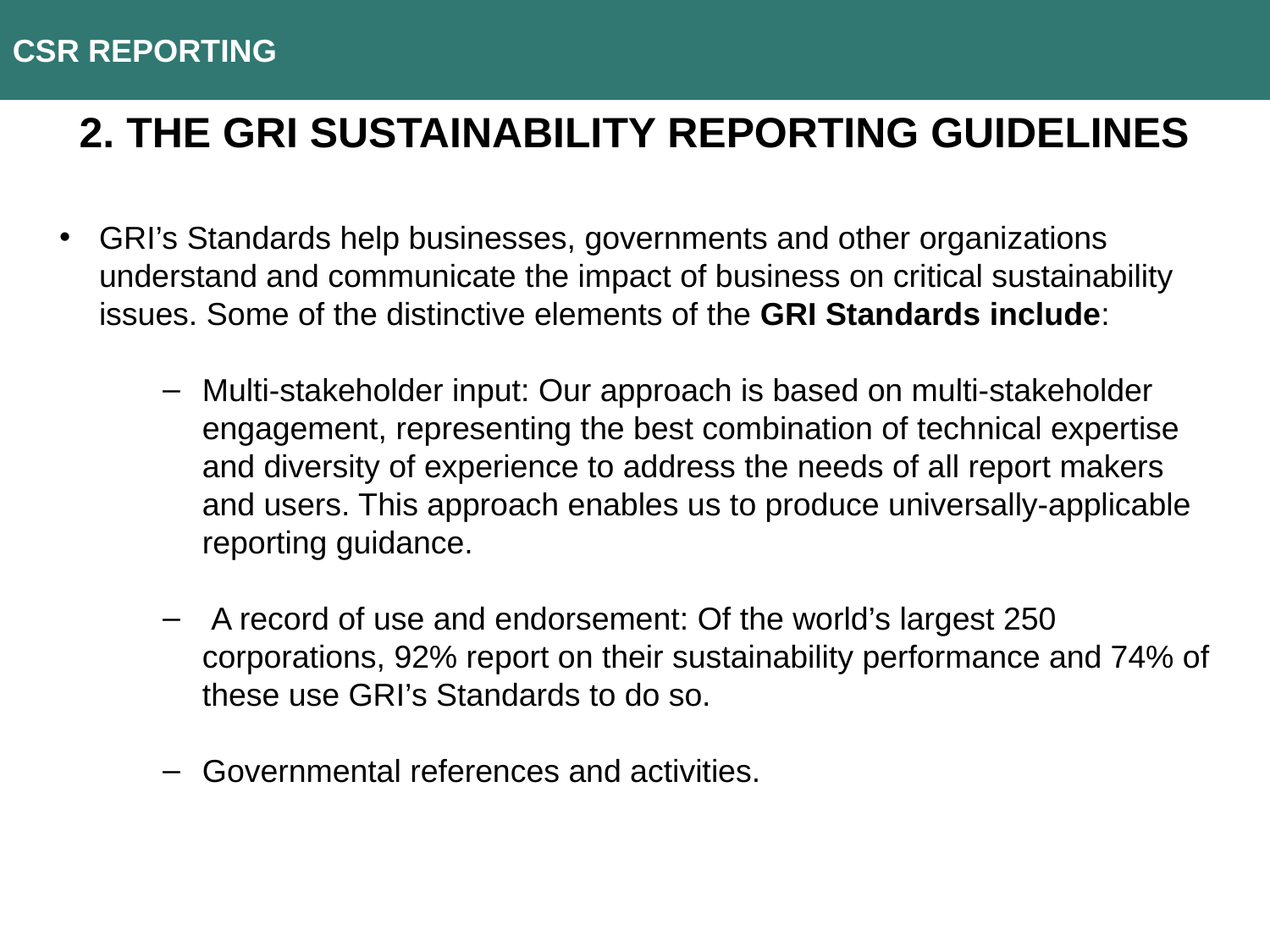

CSR REPORTING

2. The GRI Sustainability Reporting Guidelines
GRI’s Standards help businesses, governments and other organizations understand and communicate the impact of business on critical sustainability issues. Some of the distinctive elements of the GRI Standards include:

Multi-stakeholder input: Our approach is based on multi-stakeholder engagement, representing the best combination of technical expertise and diversity of experience to address the needs of all report makers and users. This approach enables us to produce universally-applicable reporting guidance.

 A record of use and endorsement: Of the world’s largest 250 corporations, 92% report on their sustainability performance and 74% of these use GRI’s Standards to do so.

Governmental references and activities.